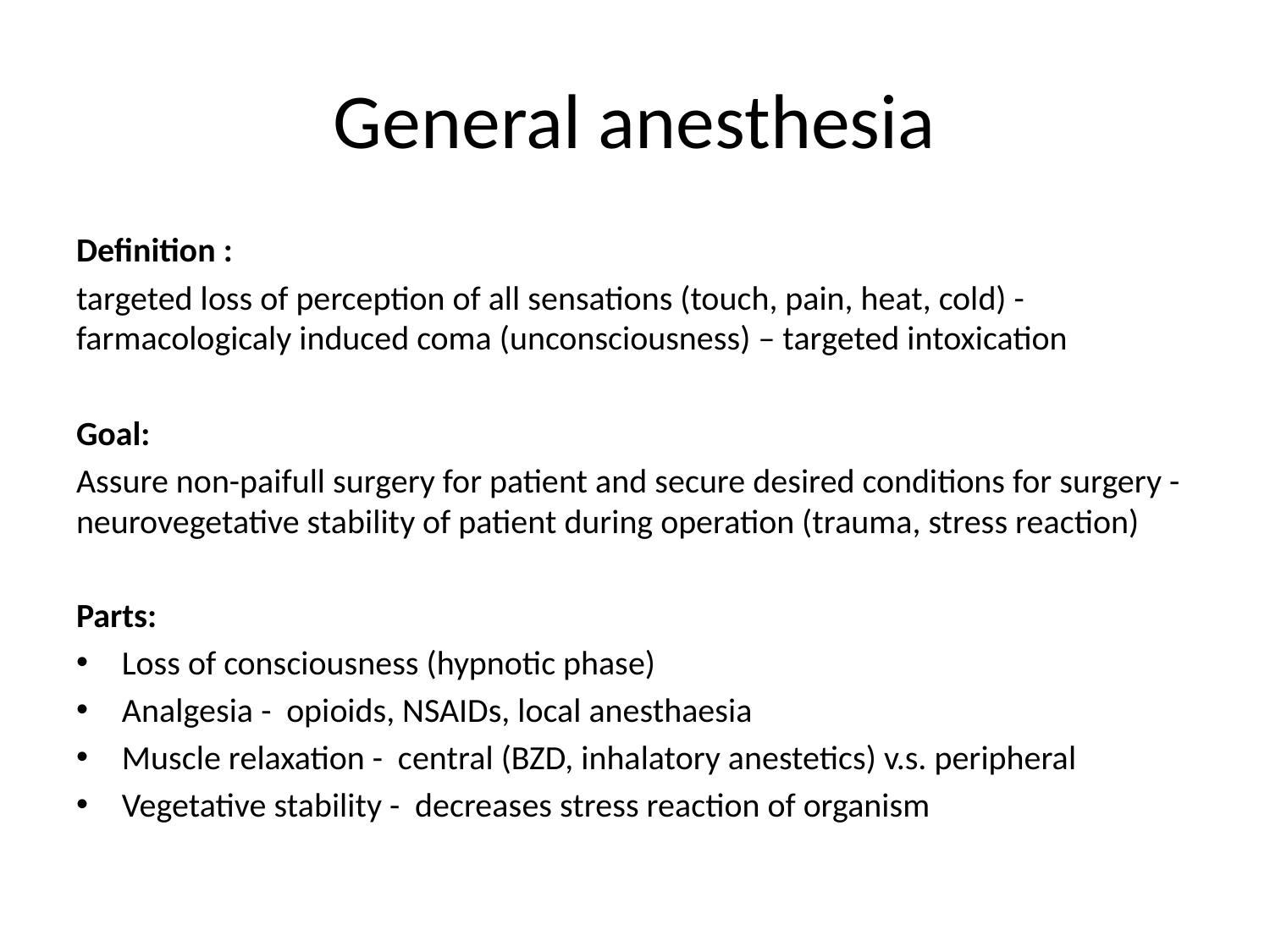

# General anesthesia
Definition :
targeted loss of perception of all sensations (touch, pain, heat, cold) - farmacologicaly induced coma (unconsciousness) – targeted intoxication

Goal:
Assure non-paifull surgery for patient and secure desired conditions for surgery -  neurovegetative stability of patient during operation (trauma, stress reaction)

Parts:
Loss of consciousness (hypnotic phase)
Analgesia -  opioids, NSAIDs, local anesthaesia
Muscle relaxation -  central (BZD, inhalatory anestetics) v.s. peripheral
Vegetative stability -  decreases stress reaction of organism